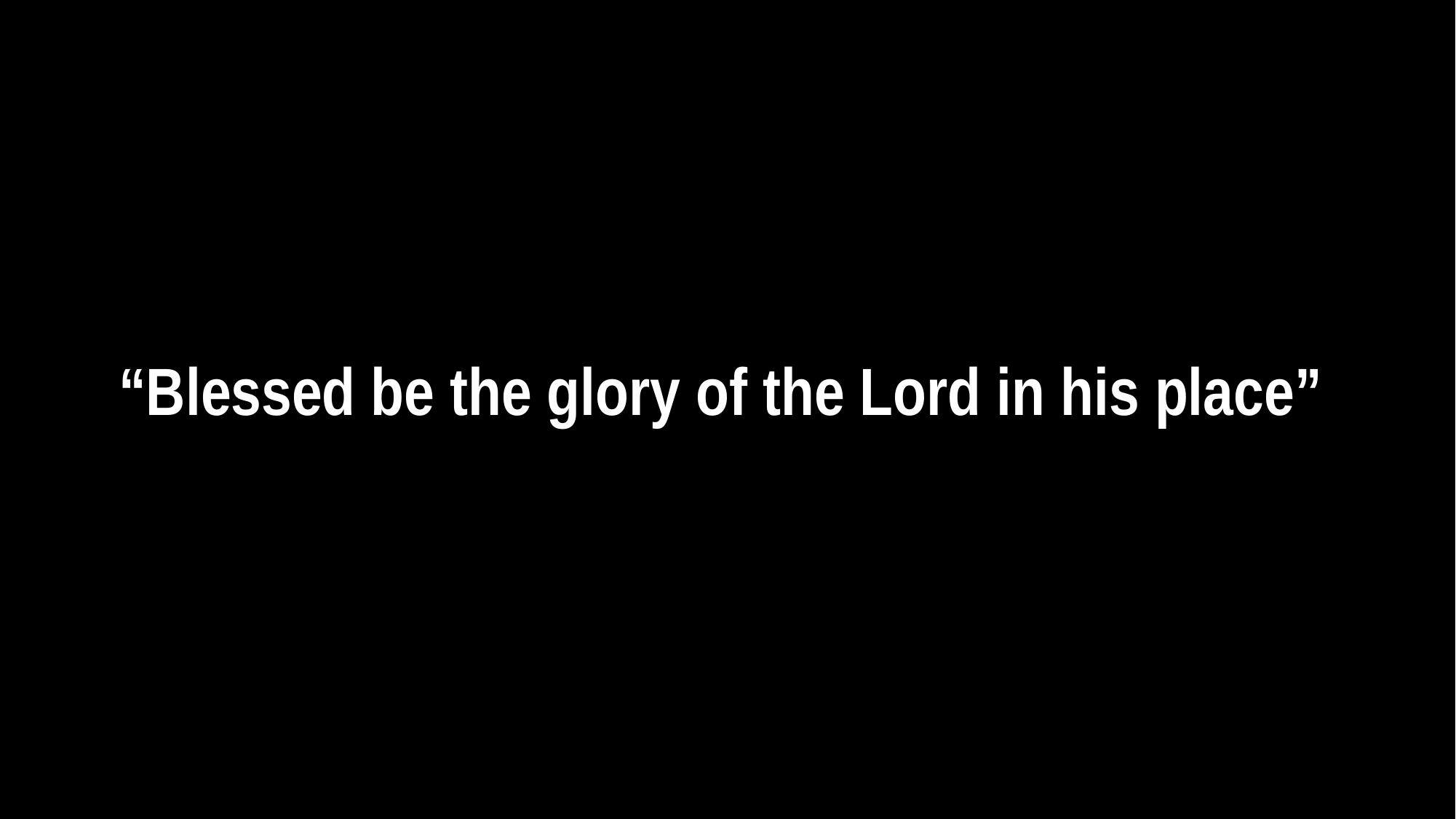

“Blessed be the glory of the Lord in his place”